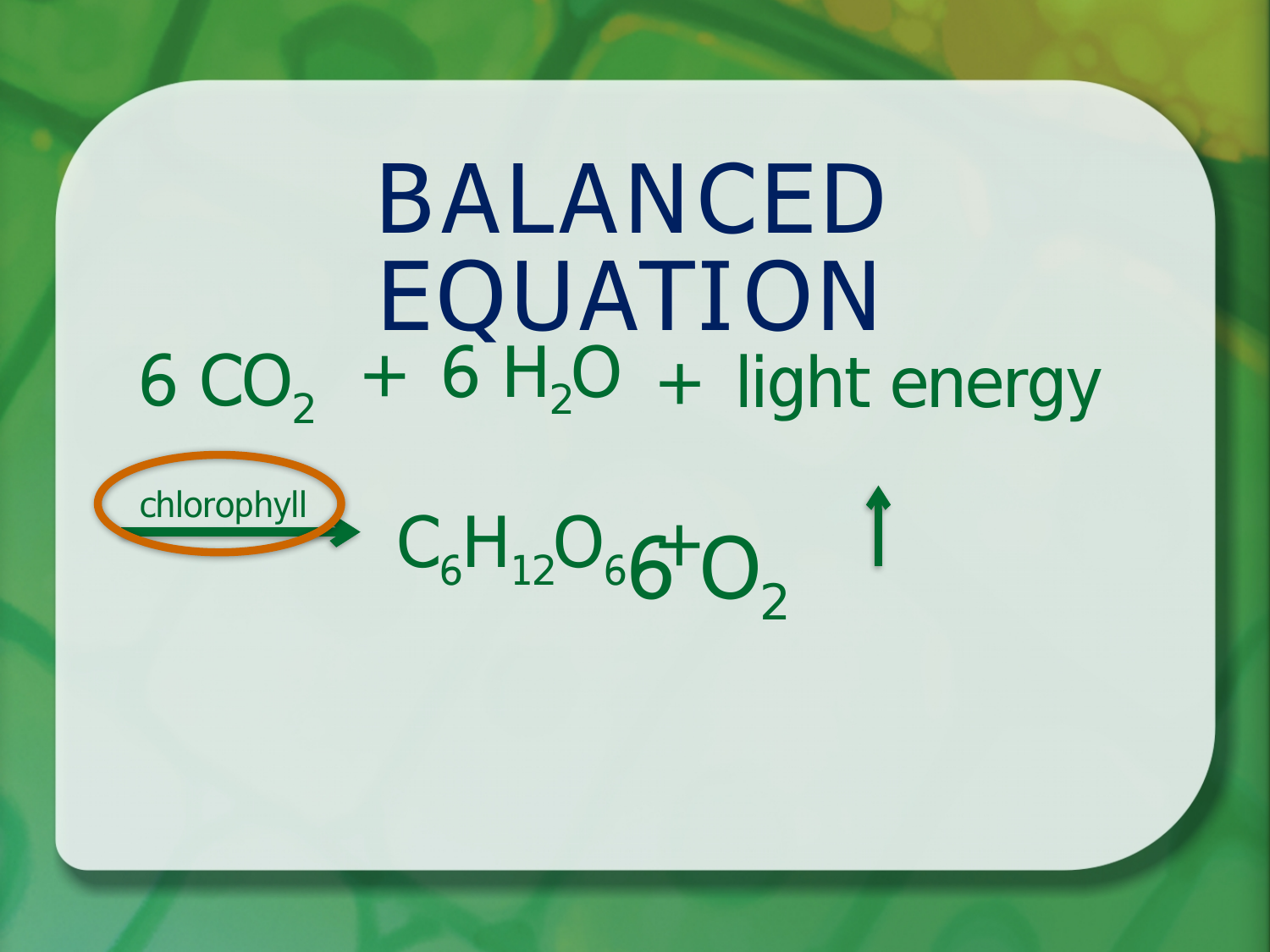

Balanced Equation
6 CO2
+
6 H2O
+
light energy

chlorophyll
C6H12O6
+

6 O2